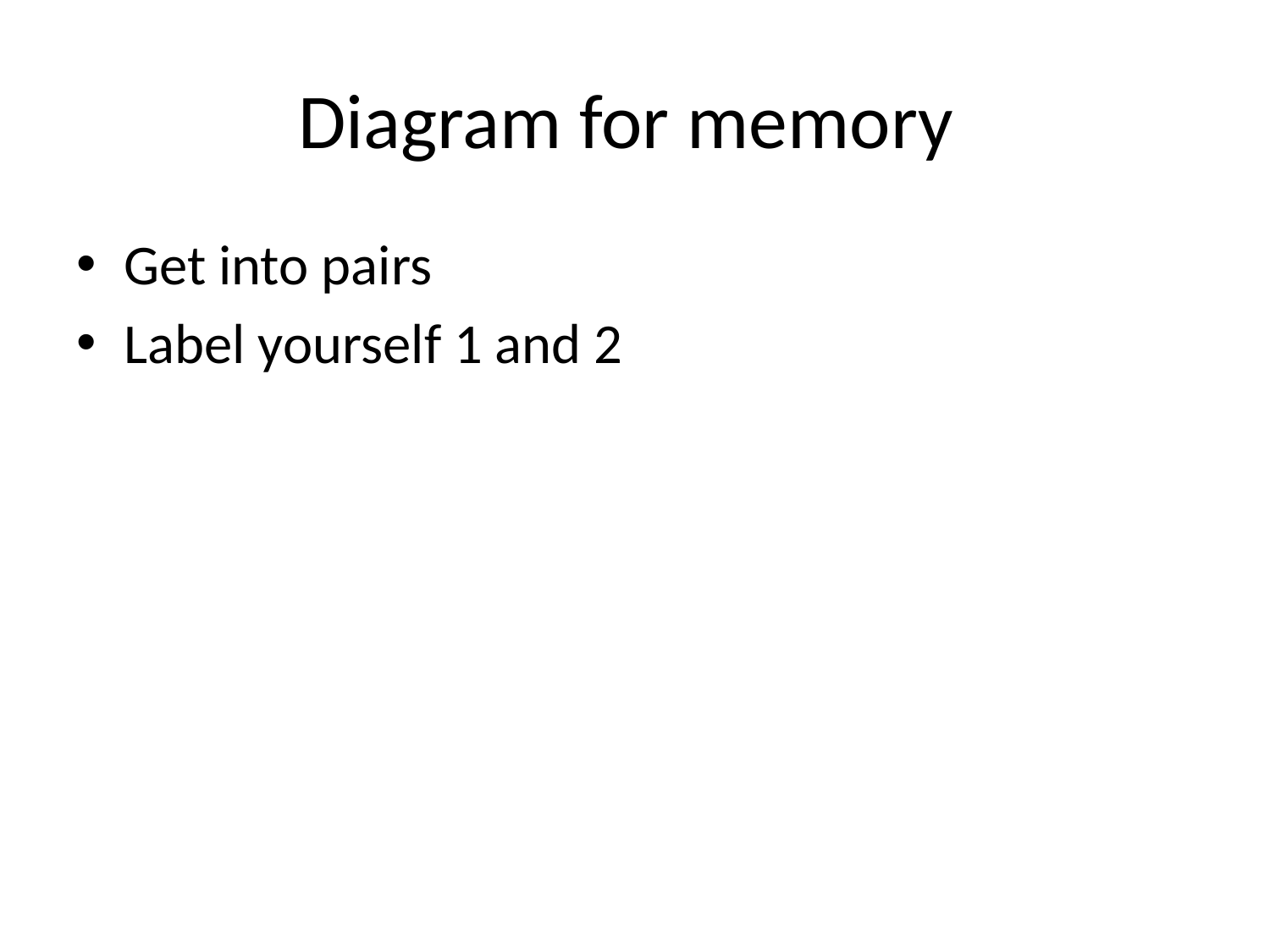

# Diagram for memory
Get into pairs
Label yourself 1 and 2